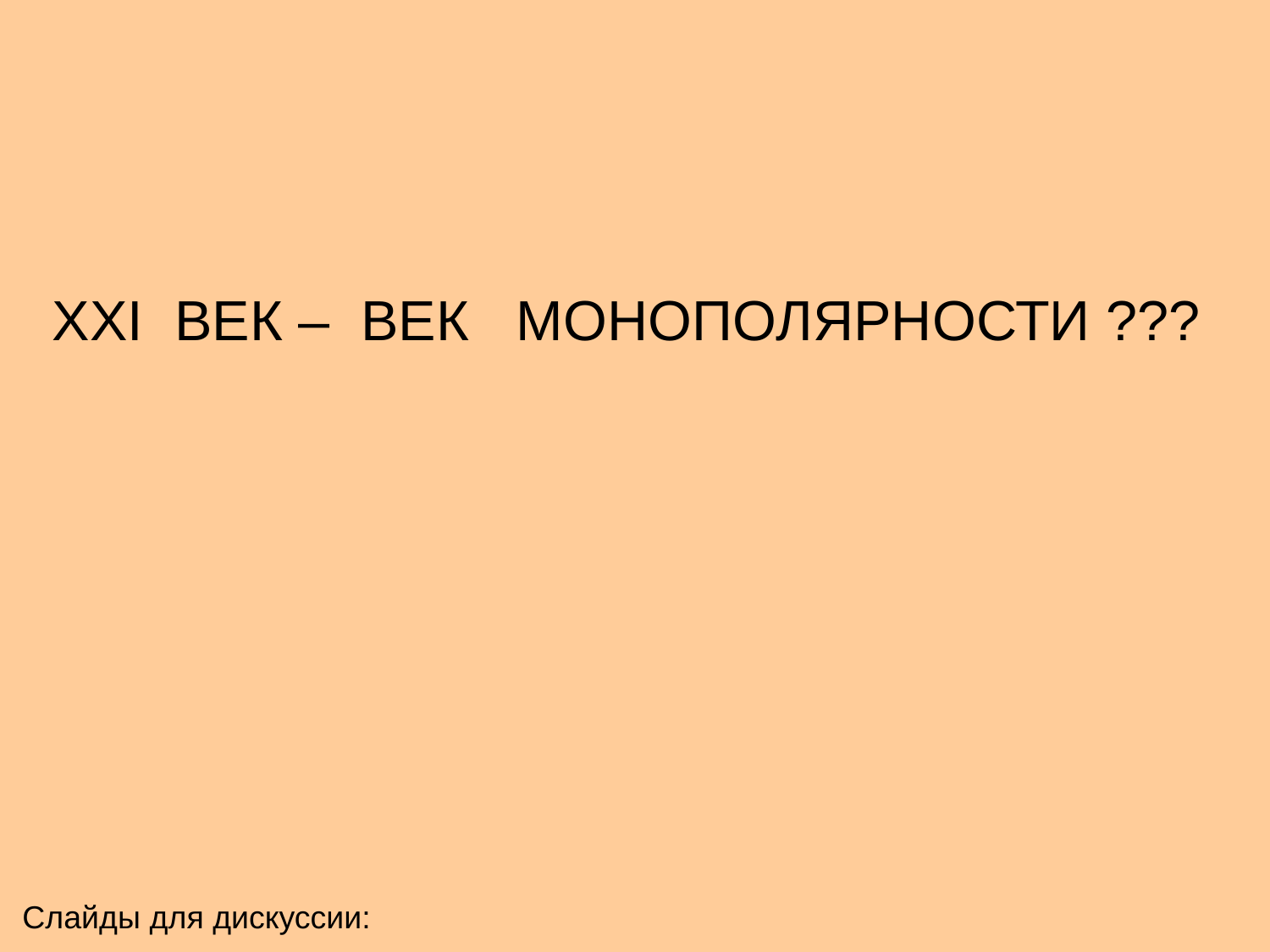

XXI  ВЕК –  ВЕК   МОНОПОЛЯРНОСТИ ???
Слайды для дискуссии: